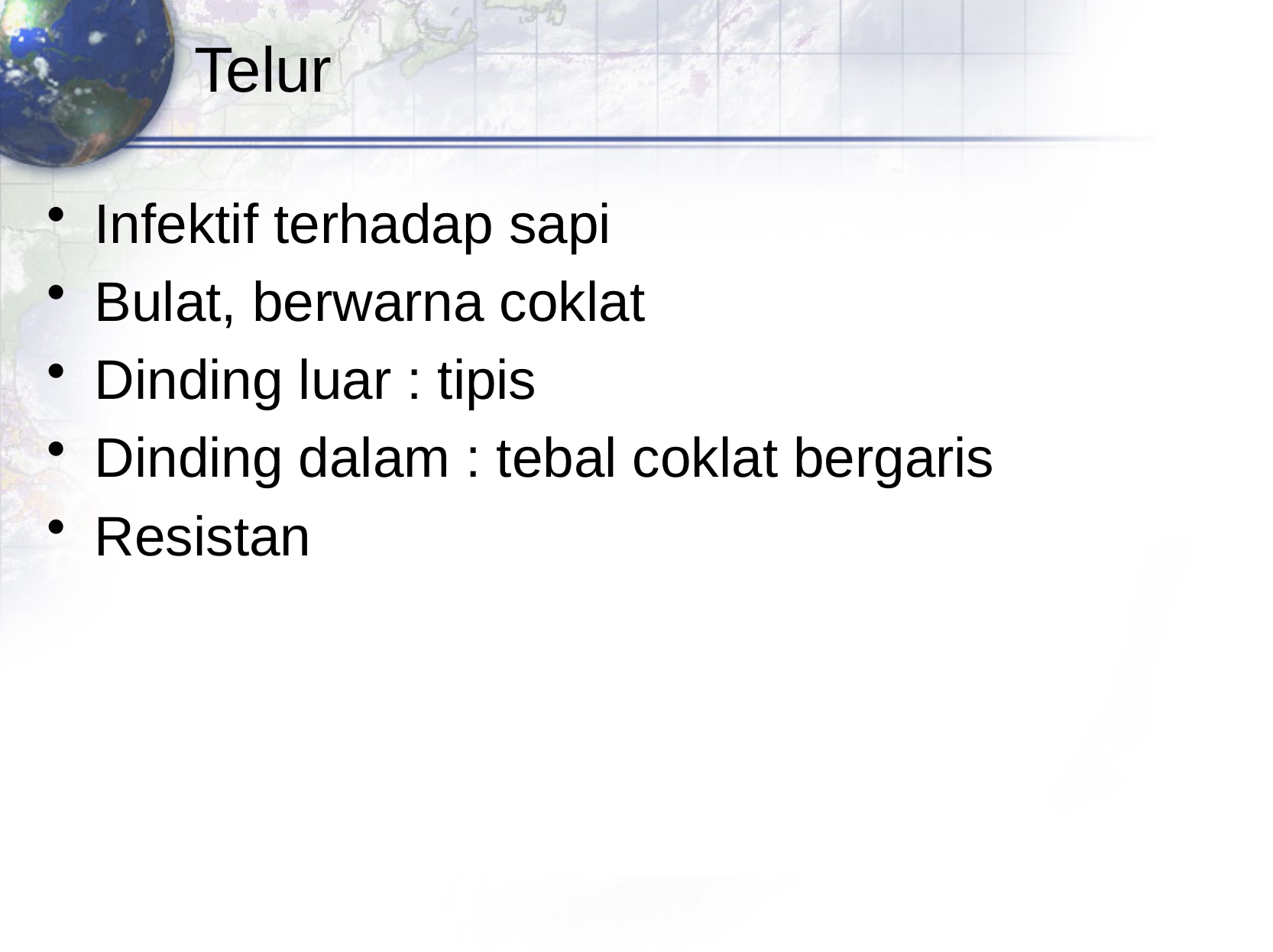

# Telur
Infektif terhadap sapi
Bulat, berwarna coklat
Dinding luar : tipis
Dinding dalam : tebal coklat bergaris
Resistan